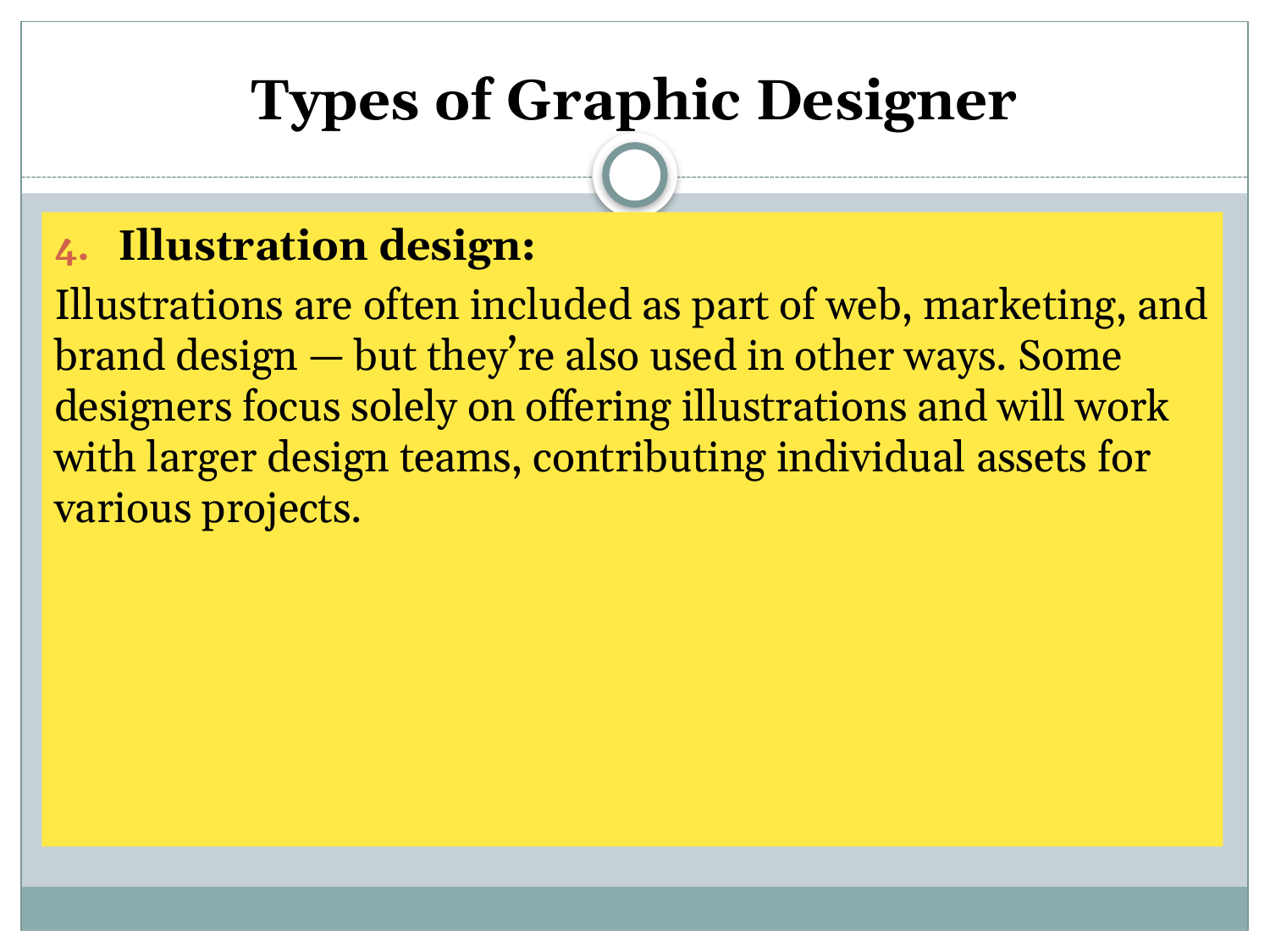

# Types of Graphic Designer
Illustration design:
Illustrations are often included as part of web, marketing, and brand design — but they’re also used in other ways. Some designers focus solely on offering illustrations and will work with larger design teams, contributing individual assets for various projects.